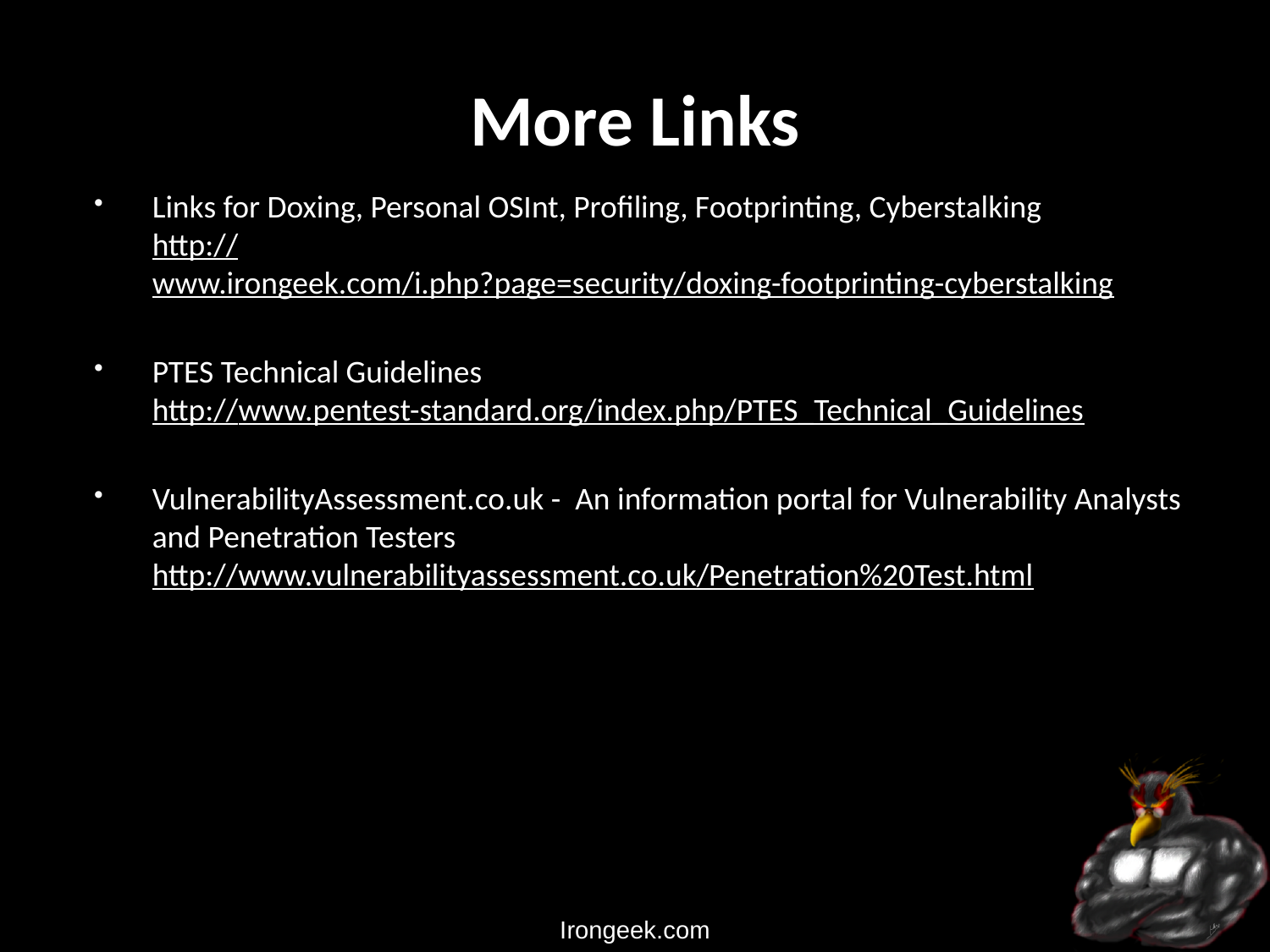

# More Links
Links for Doxing, Personal OSInt, Profiling, Footprinting, Cyberstalking
http://www.irongeek.com/i.php?page=security/doxing-footprinting-cyberstalking

PTES Technical Guidelines
http://www.pentest-standard.org/index.php/PTES_Technical_Guidelines

VulnerabilityAssessment.co.uk -  An information portal for Vulnerability Analysts and Penetration Testers
http://www.vulnerabilityassessment.co.uk/Penetration%20Test.html